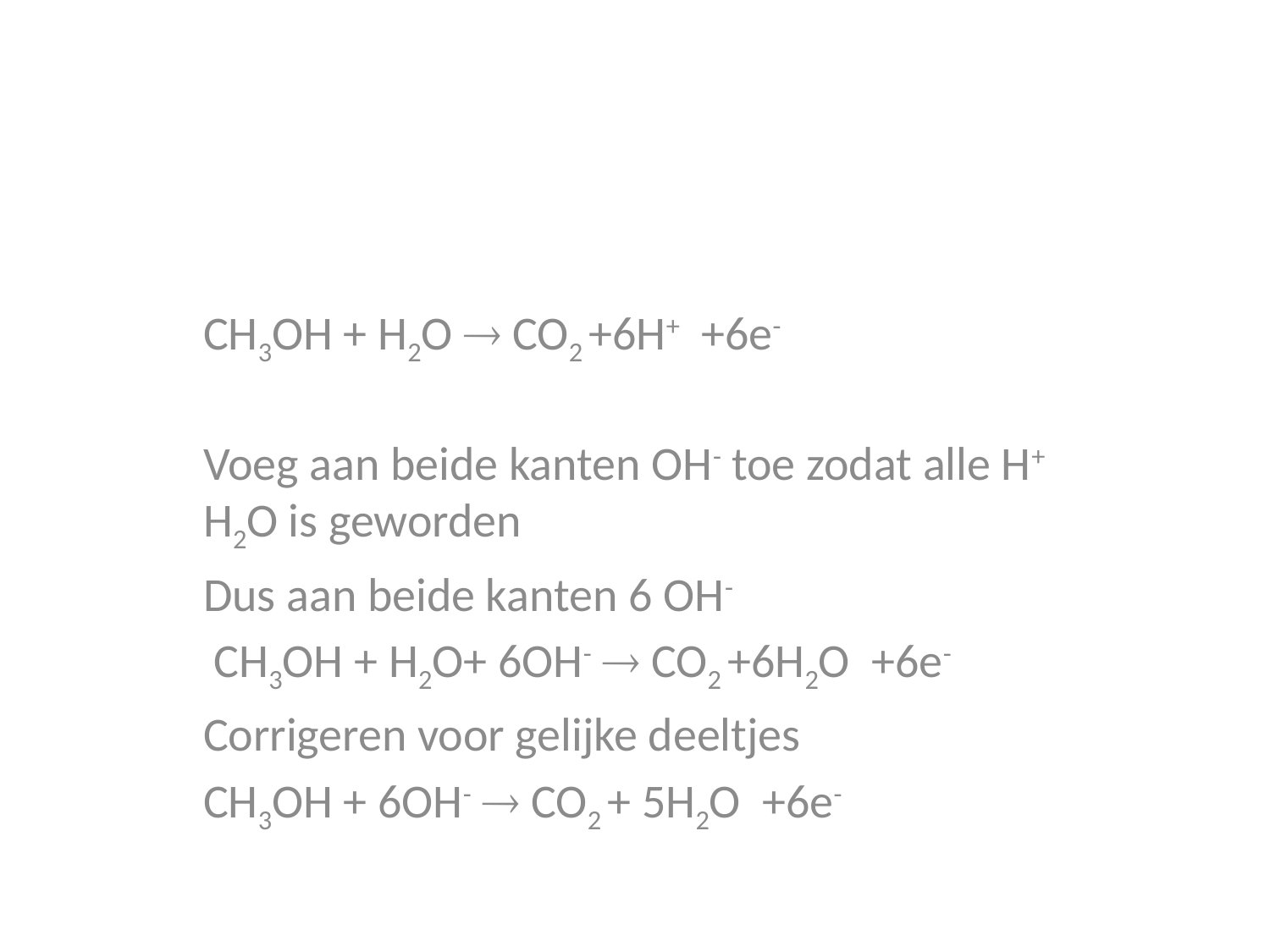

#
CH3OH + H2O → CO2 +6H+  +6e-

Voeg aan beide kanten OH- toe zodat alle H+ H2O is geworden
Dus aan beide kanten 6 OH-
 CH3OH + H2O+ 6OH- → CO2 +6H2O  +6e-
Corrigeren voor gelijke deeltjes
CH3OH + 6OH- → CO2 + 5H2O  +6e-